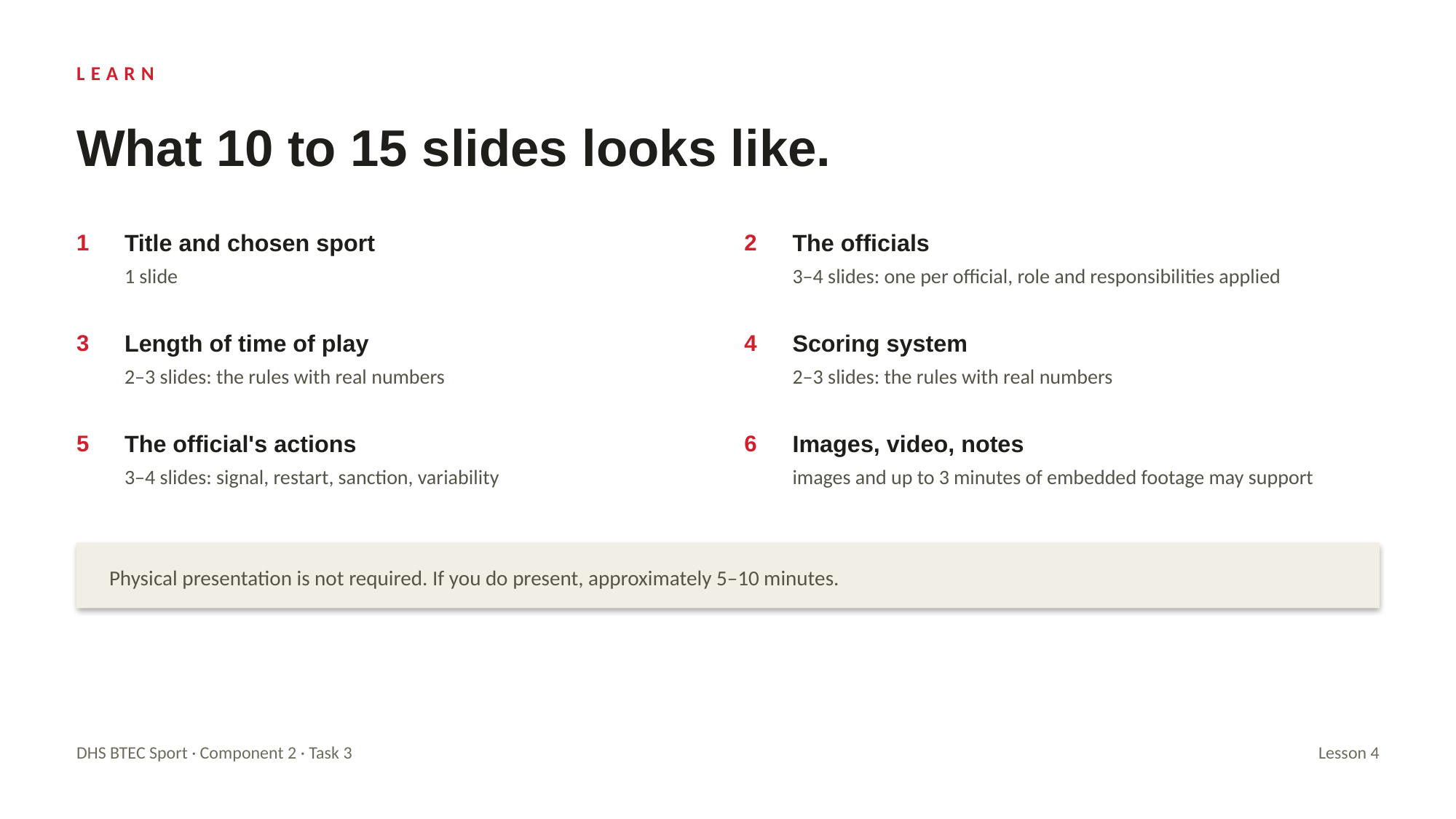

LEARN
What 10 to 15 slides looks like.
1
Title and chosen sport
2
The officials
1 slide
3–4 slides: one per official, role and responsibilities applied
3
Length of time of play
4
Scoring system
2–3 slides: the rules with real numbers
2–3 slides: the rules with real numbers
5
The official's actions
6
Images, video, notes
3–4 slides: signal, restart, sanction, variability
images and up to 3 minutes of embedded footage may support

Physical presentation is not required. If you do present, approximately 5–10 minutes.
DHS BTEC Sport · Component 2 · Task 3
Lesson 4